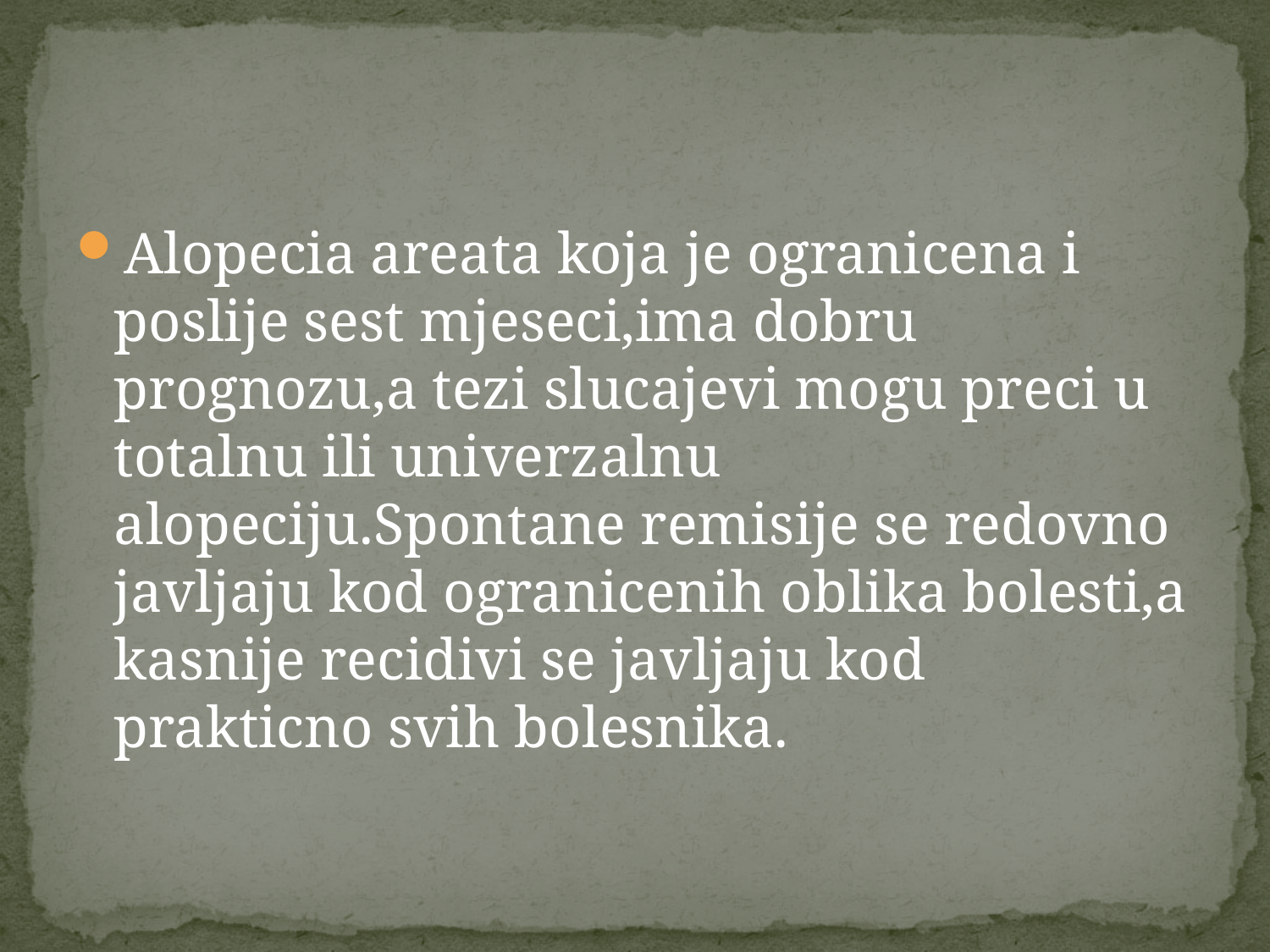

#
Alopecia areata koja je ogranicena i poslije sest mjeseci,ima dobru prognozu,a tezi slucajevi mogu preci u totalnu ili univerzalnu alopeciju.Spontane remisije se redovno javljaju kod ogranicenih oblika bolesti,a kasnije recidivi se javljaju kod prakticno svih bolesnika.